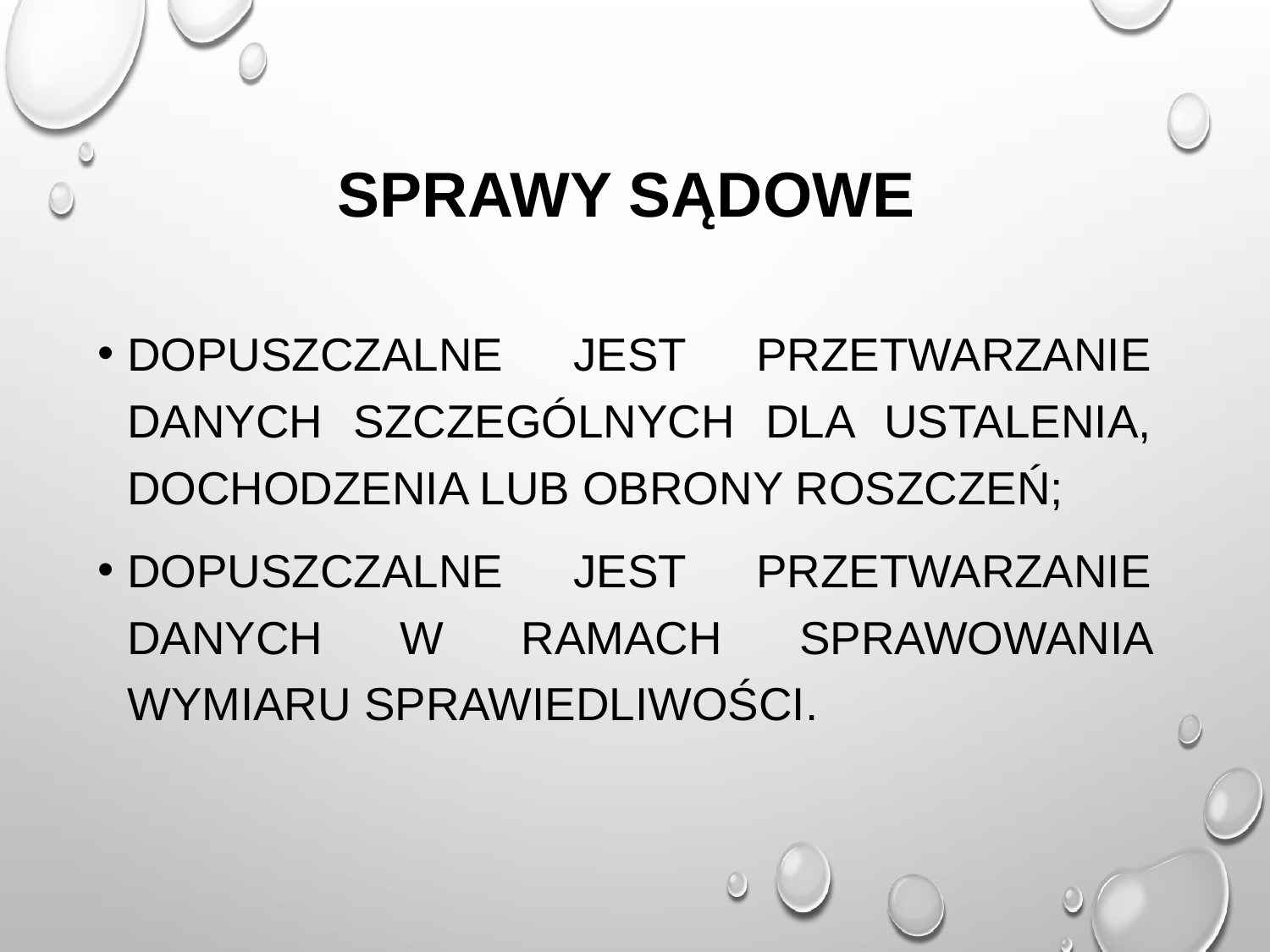

# Sprawy sądowe
Dopuszczalne jest przetwarzanie danych szczególnych dla ustalenia, dochodzenia lub obrony roszczeń;
Dopuszczalne jest przetwarzanie danych w ramach Sprawowania wymiaru sprawiedliwości.